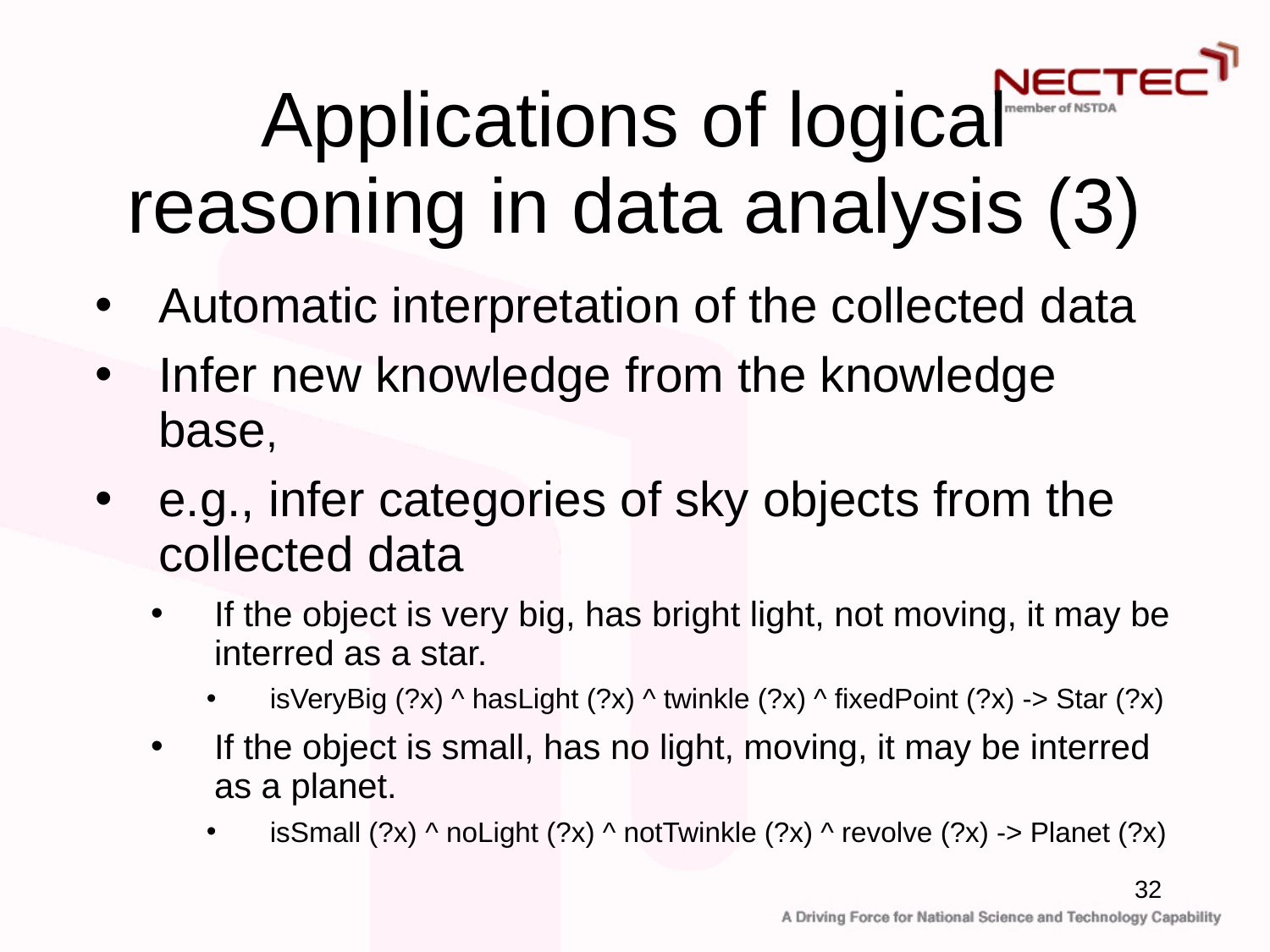

# Applications of logical reasoning in data analysis (3)
Automatic interpretation of the collected data
Infer new knowledge from the knowledge base,
e.g., infer categories of sky objects from the collected data
If the object is very big, has bright light, not moving, it may be interred as a star.
isVeryBig (?x) ^ hasLight (?x) ^ twinkle (?x) ^ fixedPoint (?x) -> Star (?x)
If the object is small, has no light, moving, it may be interred as a planet.
isSmall (?x) ^ noLight (?x) ^ notTwinkle (?x) ^ revolve (?x) -> Planet (?x)
32